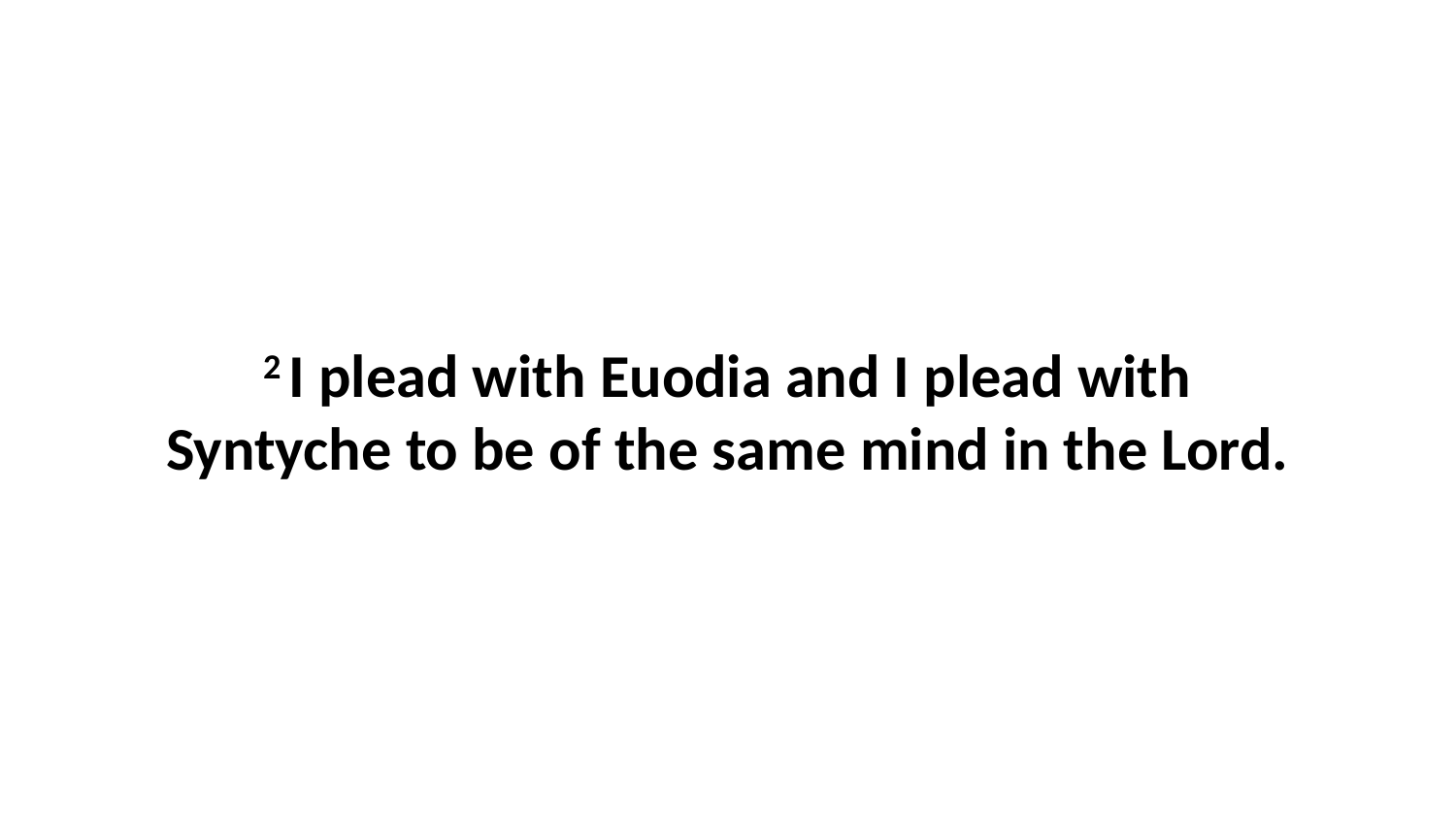

2 I plead with Euodia and I plead with Syntyche to be of the same mind in the Lord.